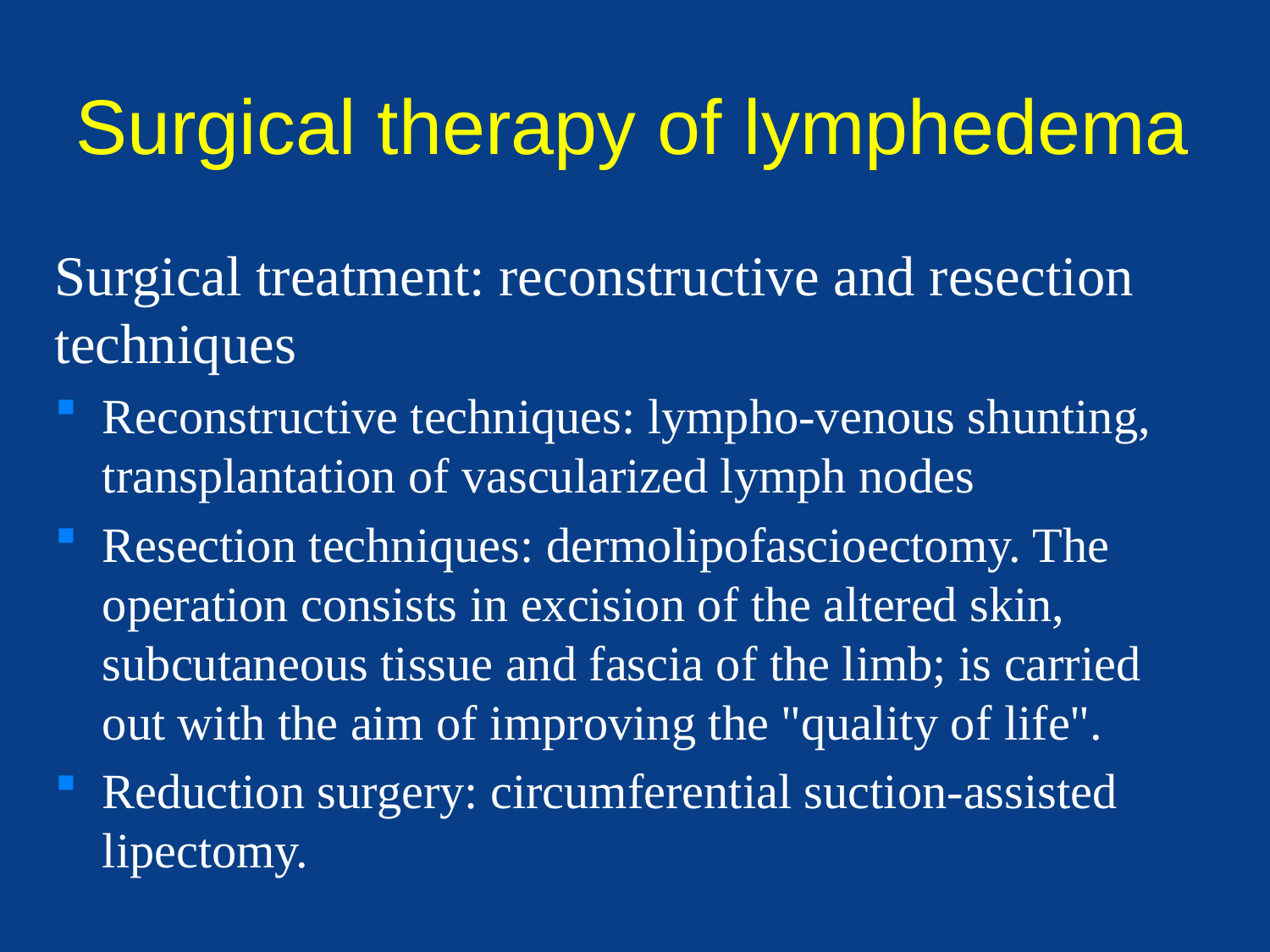

# Surgical therapy of lymphedema
Surgical treatment: reconstructive and resection techniques
Reconstructive techniques: lympho-venous shunting, transplantation of vascularized lymph nodes
Resection techniques: dermolipofascioectomy. The operation consists in excision of the altered skin, subcutaneous tissue and fascia of the limb; is carried out with the aim of improving the "quality of life".
Reduction surgery: circumferential suction-assisted lipectomy.